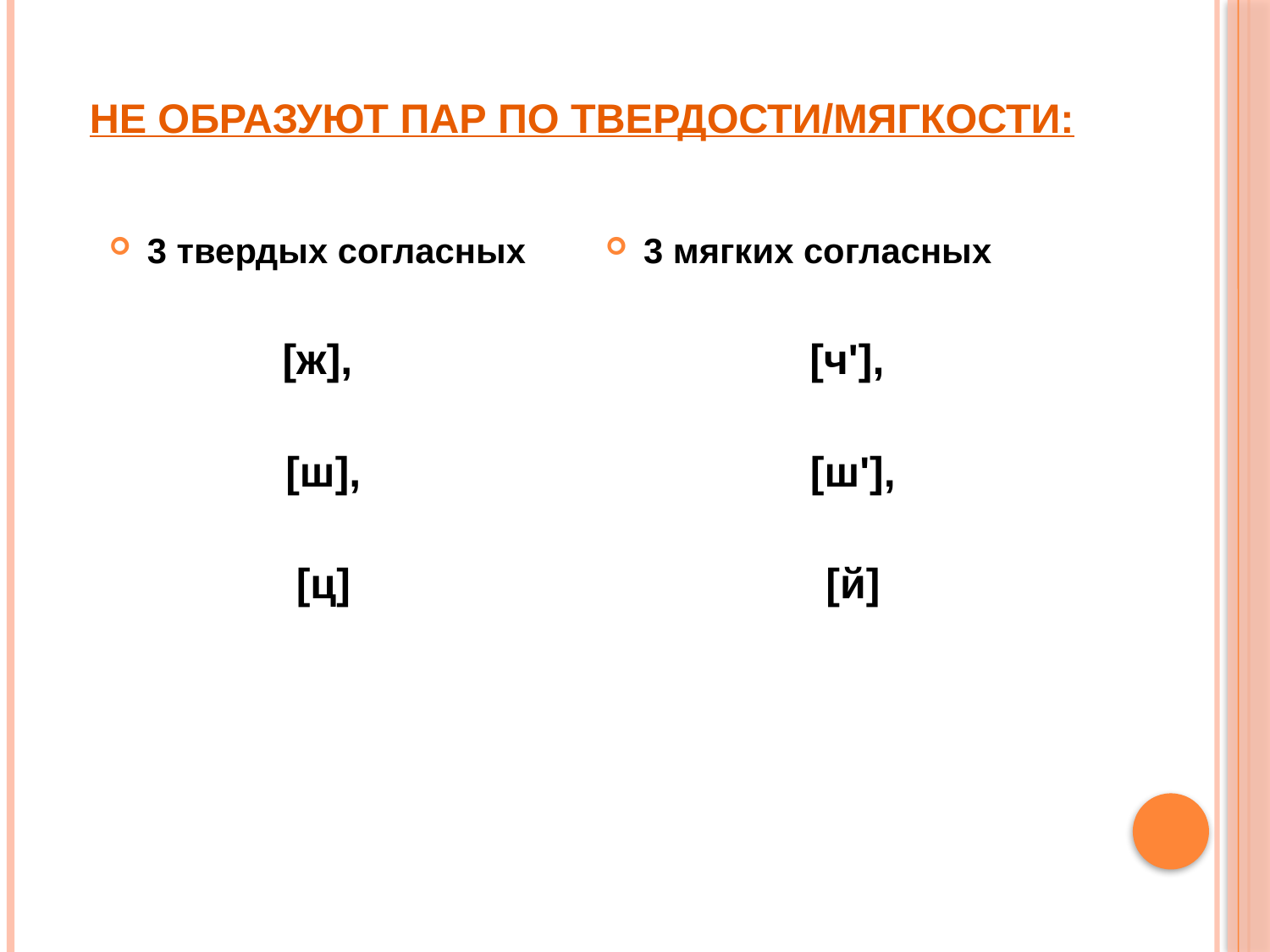

# Не образуют пар по твердости/мягкости:
3 твердых согласных
[ж],
 [ш],
 [ц]

3 мягких согласных
[ч'],
 [ш'],
 [й]